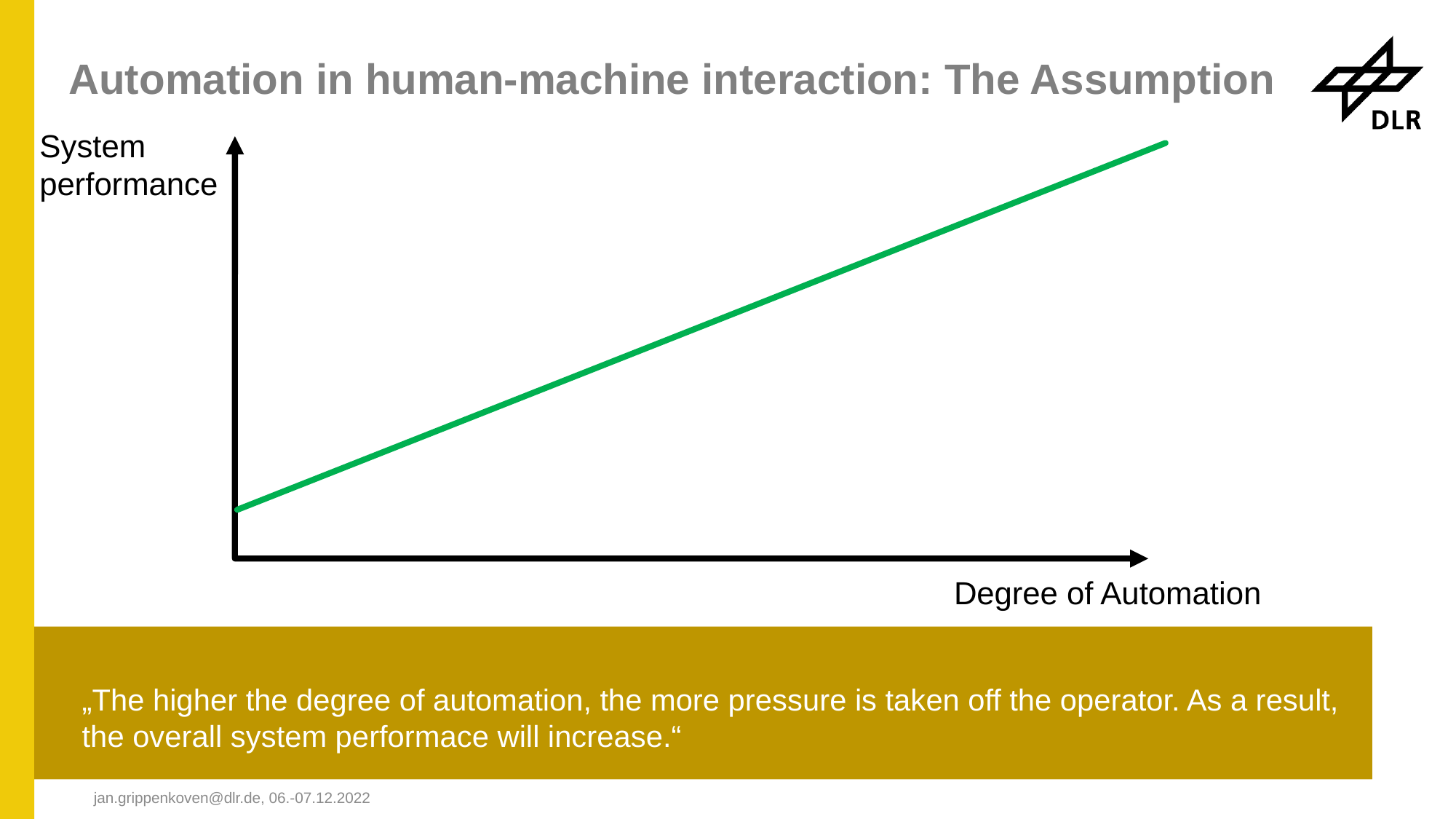

Automation in human-machine interaction: The Assumption
System performance

Degree of Automation

„The higher the degree of automation, the more pressure is taken off the operator. As a result, the overall system performace will increase.“
jan.grippenkoven@dlr.de, 06.-07.12.2022